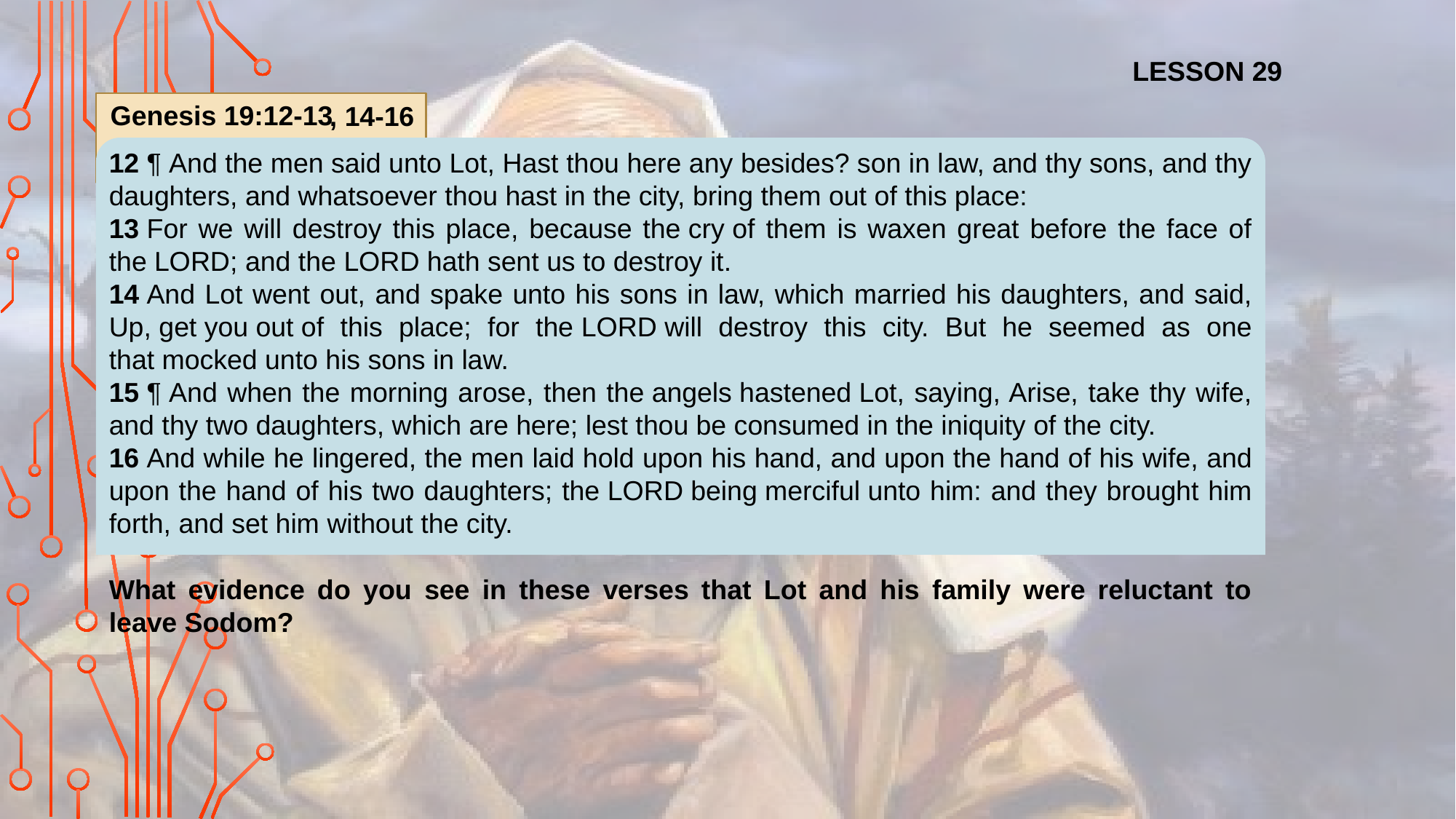

LESSON 29

Genesis 19:12-13
, 14-16

12 ¶ And the men said unto Lot, Hast thou here any besides? son in law, and thy sons, and thy daughters, and whatsoever thou hast in the city, bring them out of this place:
13 For we will destroy this place, because the cry of them is waxen great before the face of the Lord; and the Lord hath sent us to destroy it.

14 And Lot went out, and spake unto his sons in law, which married his daughters, and said, Up, get you out of this place; for the Lord will destroy this city. But he seemed as one that mocked unto his sons in law.
15 ¶ And when the morning arose, then the angels hastened Lot, saying, Arise, take thy wife, and thy two daughters, which are here; lest thou be consumed in the iniquity of the city.
16 And while he lingered, the men laid hold upon his hand, and upon the hand of his wife, and upon the hand of his two daughters; the Lord being merciful unto him: and they brought him forth, and set him without the city.
What evidence do you see in these verses that Lot and his family were reluctant to leave Sodom?